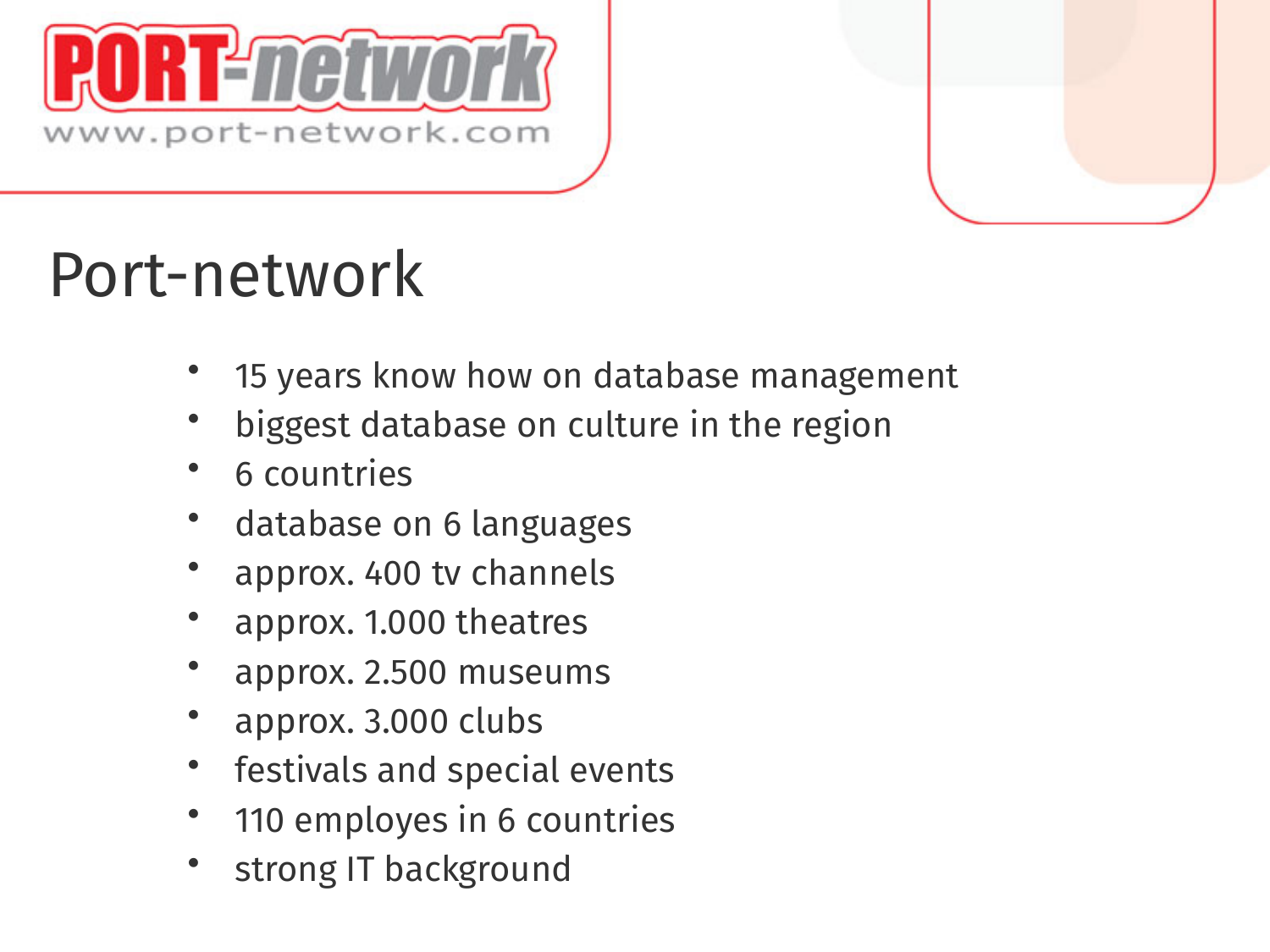

Port-network
15 years know how on database management
biggest database on culture in the region
6 countries
database on 6 languages
approx. 400 tv channels
approx. 1.000 theatres
approx. 2.500 museums
approx. 3.000 clubs
festivals and special events
110 employes in 6 countries
strong IT background